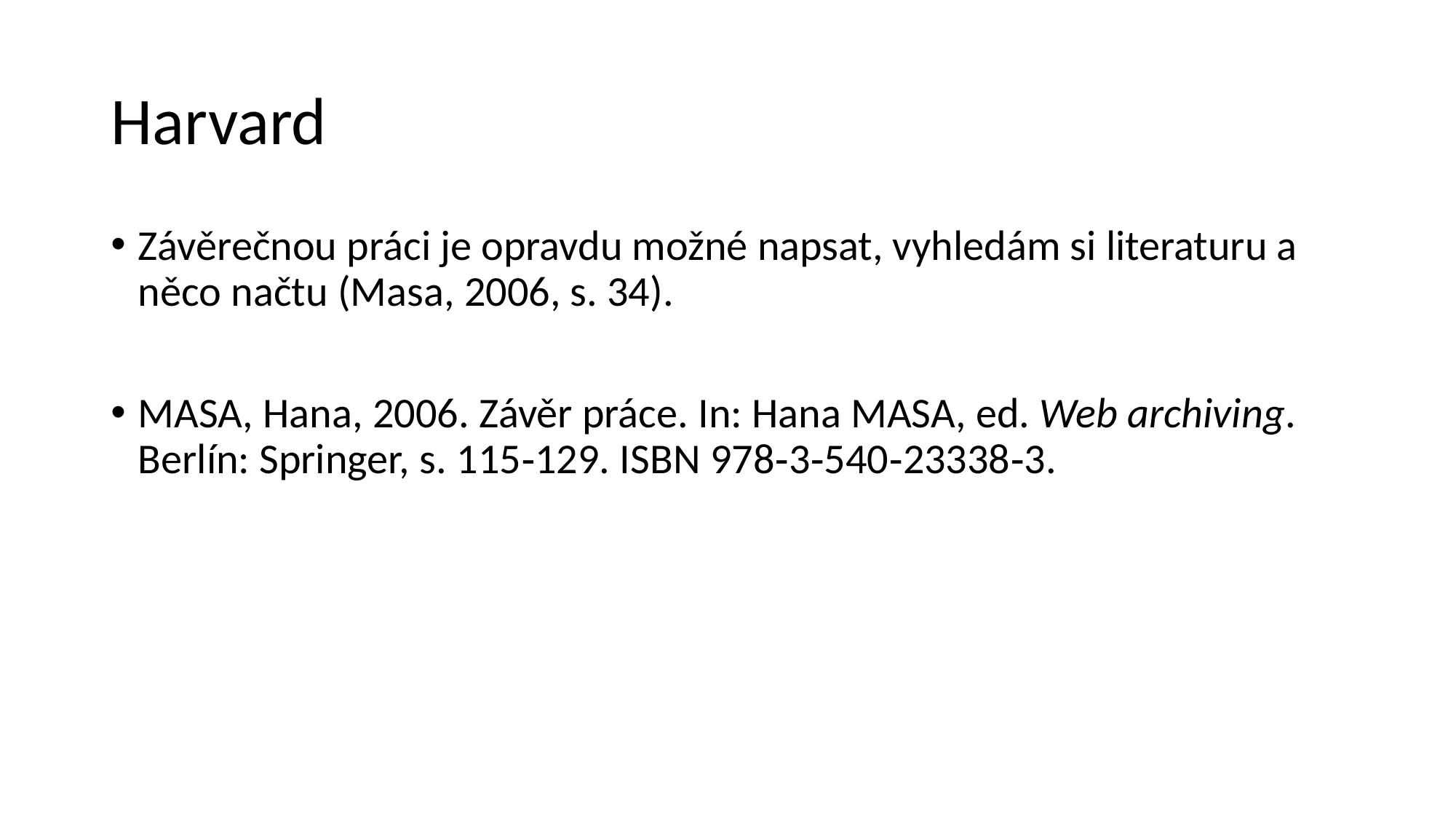

# Harvard
Závěrečnou práci je opravdu možné napsat, vyhledám si literaturu a něco načtu (Masa, 2006, s. 34).

MASA, Hana, 2006. Závěr práce. In: Hana MASA, ed. Web archiving. Berlín: Springer, s. 115‑129. ISBN 978‑3‑540‑23338‑3.